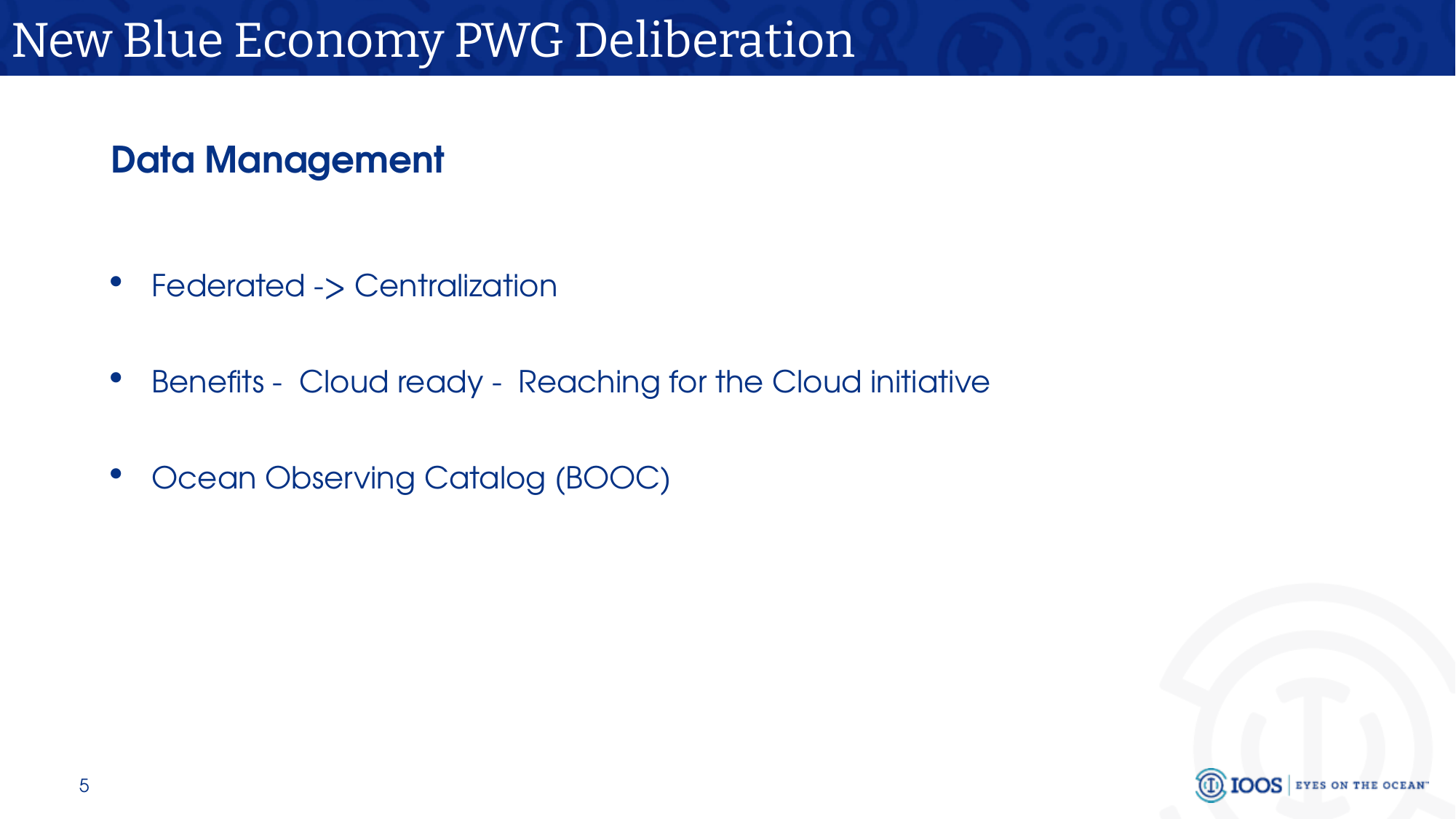

# New Blue Economy PWG Deliberation

Data Management

Federated -> Centralization

Benefits -  Cloud ready -  Reaching for the Cloud initiative

Ocean Observing Catalog (BOOC)
5